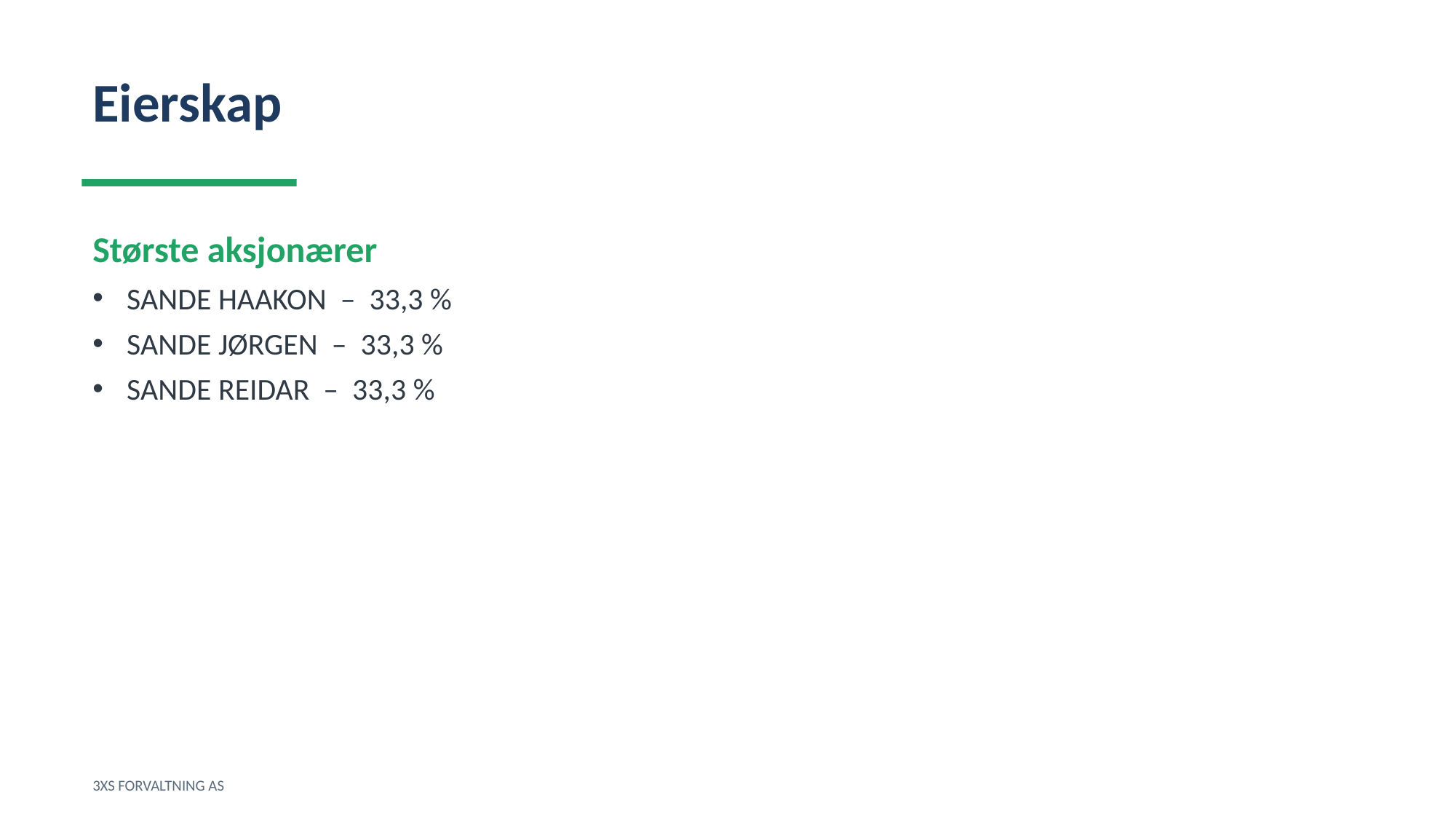

Eierskap

Største aksjonærer
SANDE HAAKON  –  33,3 %
SANDE JØRGEN  –  33,3 %
SANDE REIDAR  –  33,3 %
3XS FORVALTNING AS